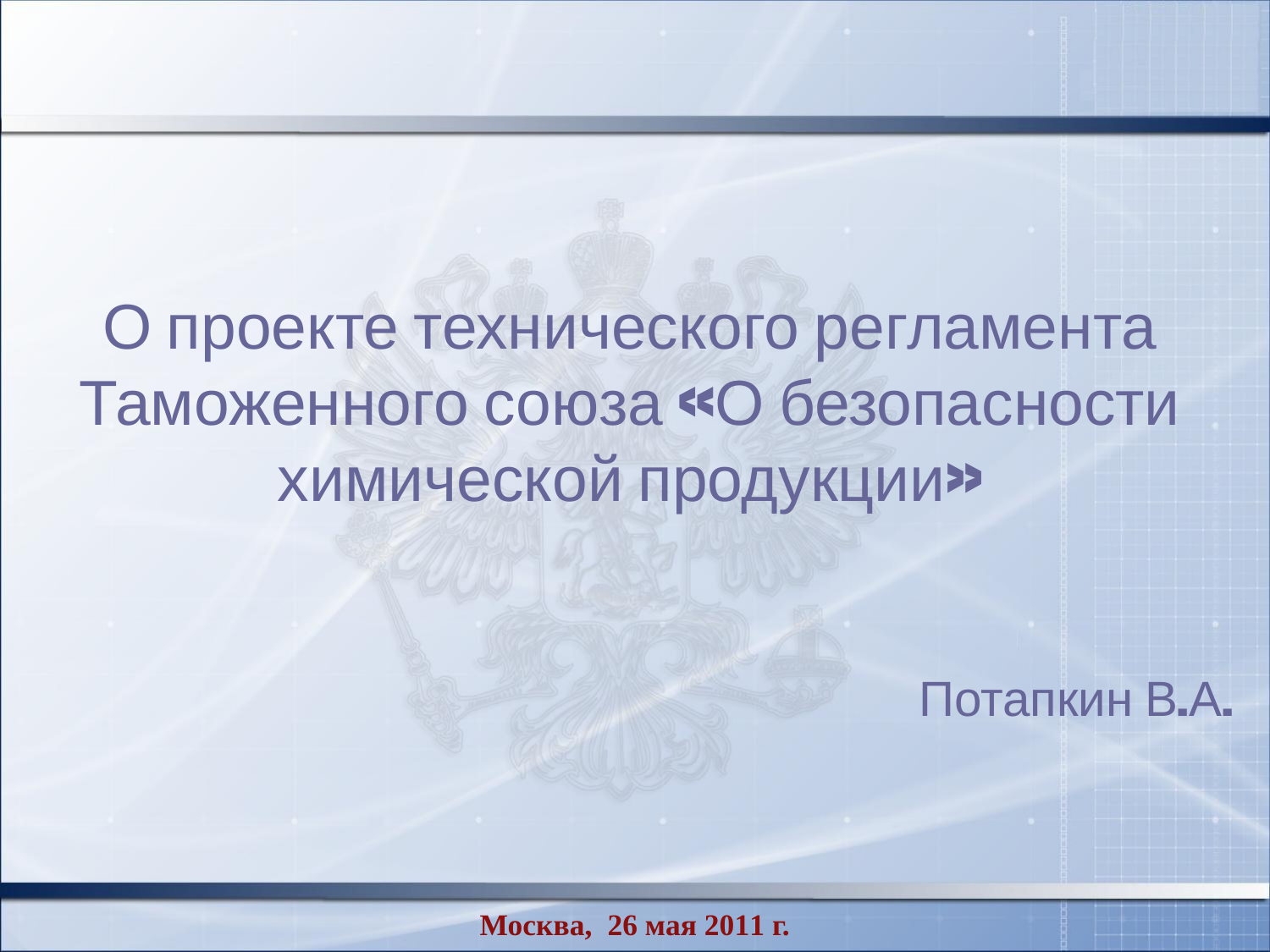

О проекте технического регламента Таможенного союза «О безопасности химической продукции»

Потапкин В.А.
Москва,  26 мая 2011 г.